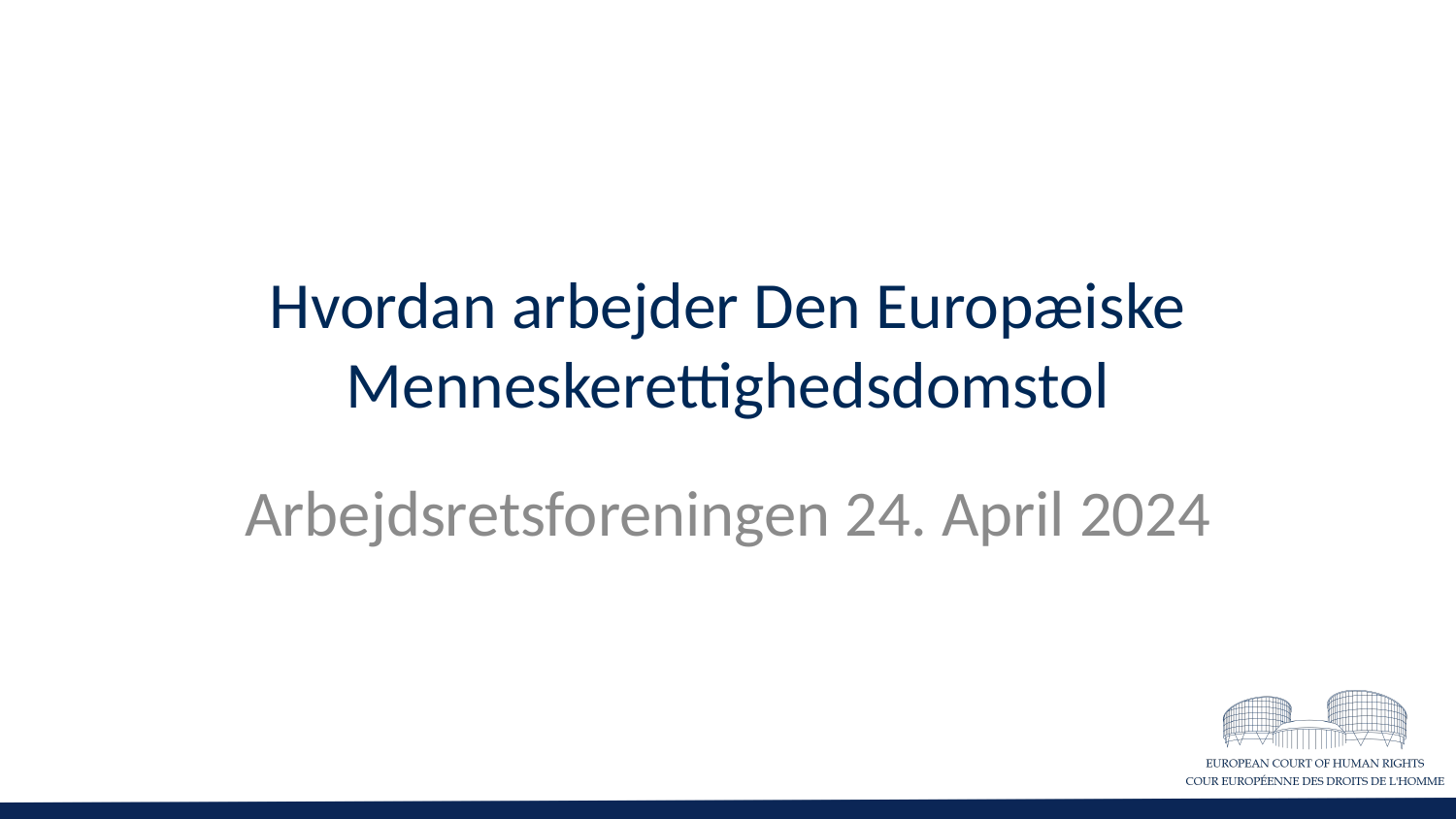

# Hvordan arbejder Den Europæiske Menneskerettighedsdomstol
Arbejdsretsforeningen 24. April 2024